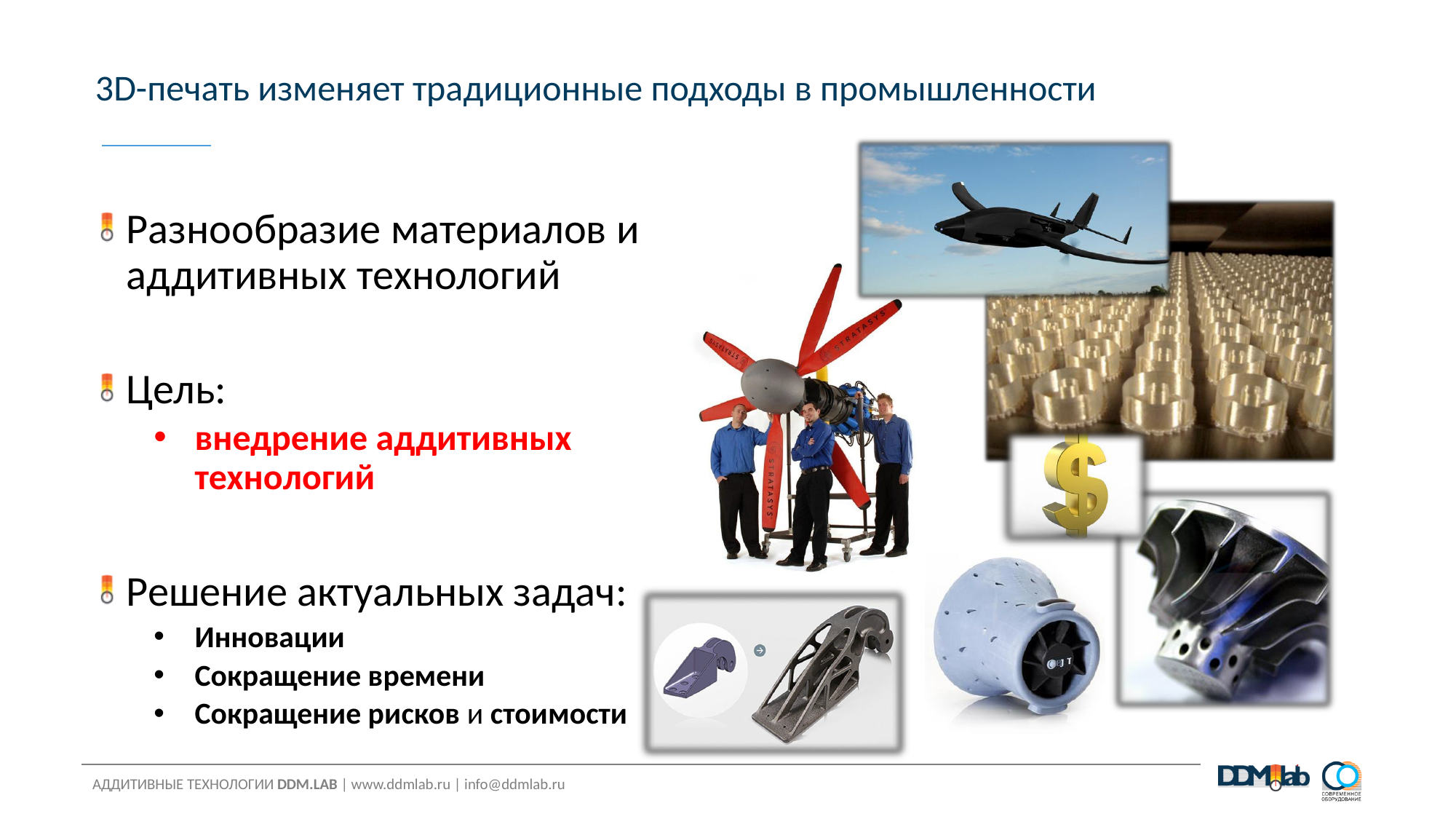

3D-печать изменяет традиционные подходы в промышленности

Разнообразие материалов и аддитивных технологий

Цель:
внедрение аддитивных технологий

Решение актуальных задач:
Инновации
Сокращение времени
Сокращение рисков и стоимости